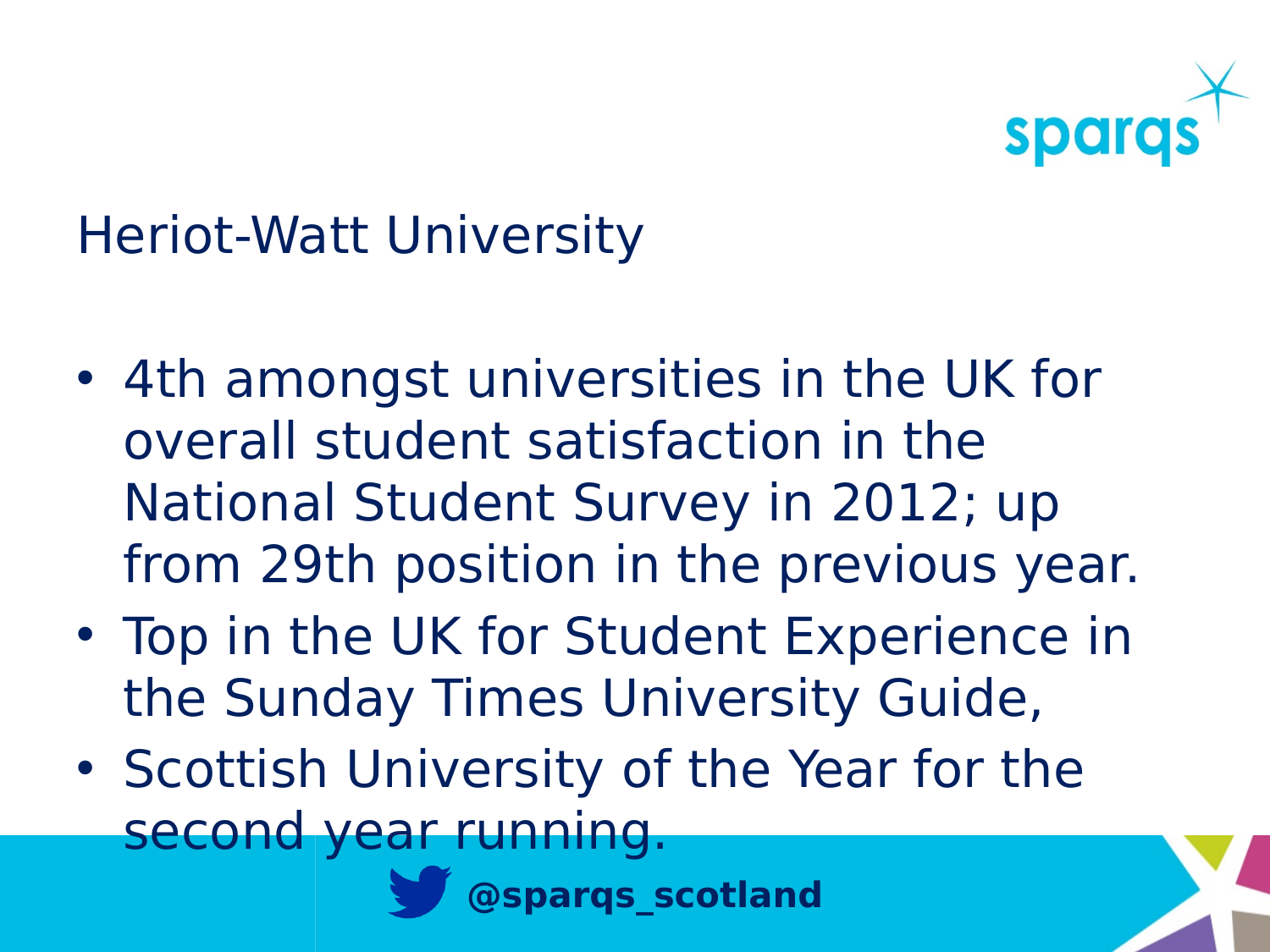

#
Heriot-Watt University

4th amongst universities in the UK for overall student satisfaction in the National Student Survey in 2012; up from 29th position in the previous year.
Top in the UK for Student Experience in the Sunday Times University Guide,
Scottish University of the Year for the second year running.